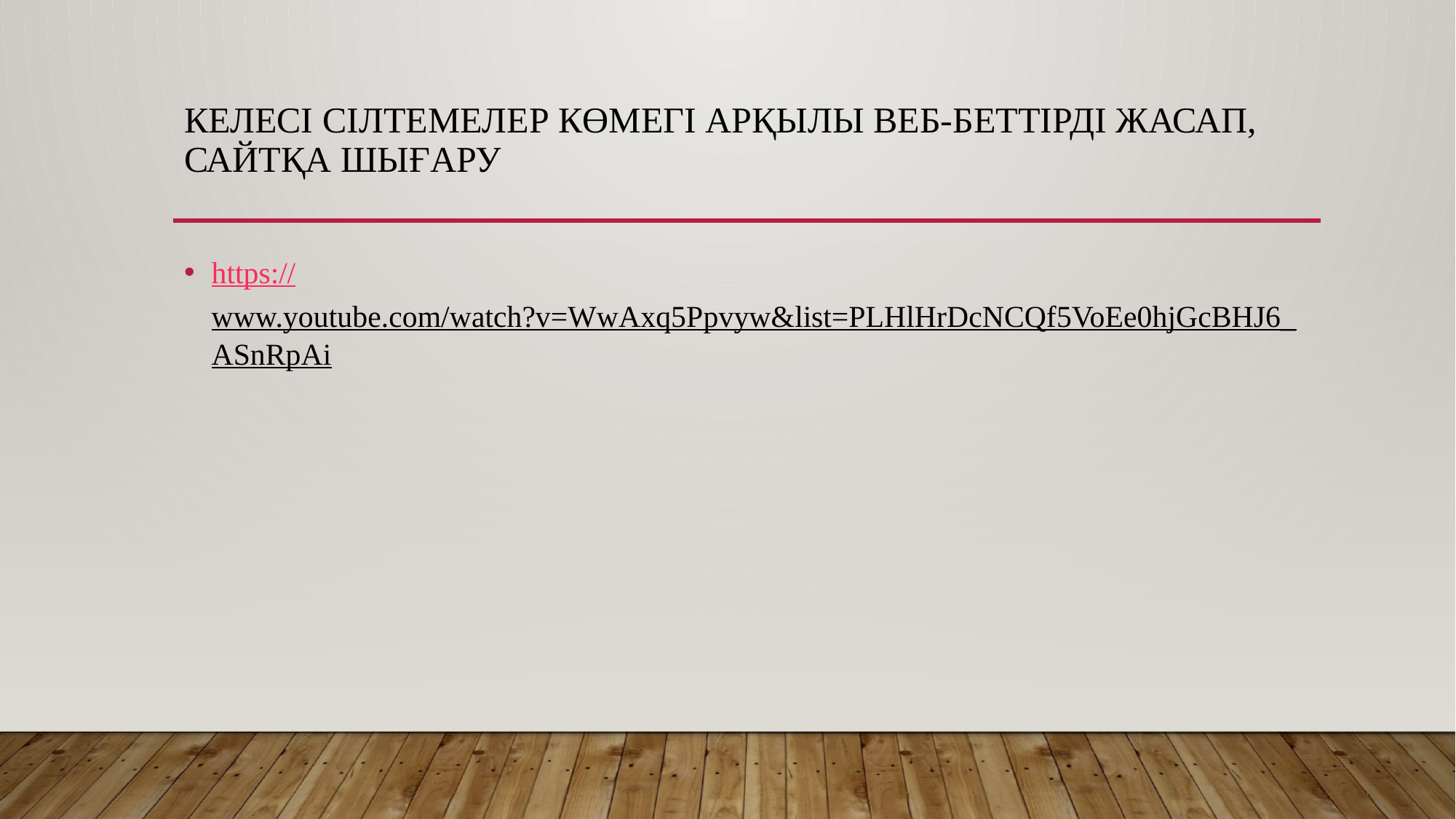

# Келесі сілтемелер көмегі арқылы веб-беттірді жасап, сайтқа шығару
https://www.youtube.com/watch?v=WwAxq5Ppvyw&list=PLHlHrDcNCQf5VoEe0hjGcBHJ6_ASnRpAi